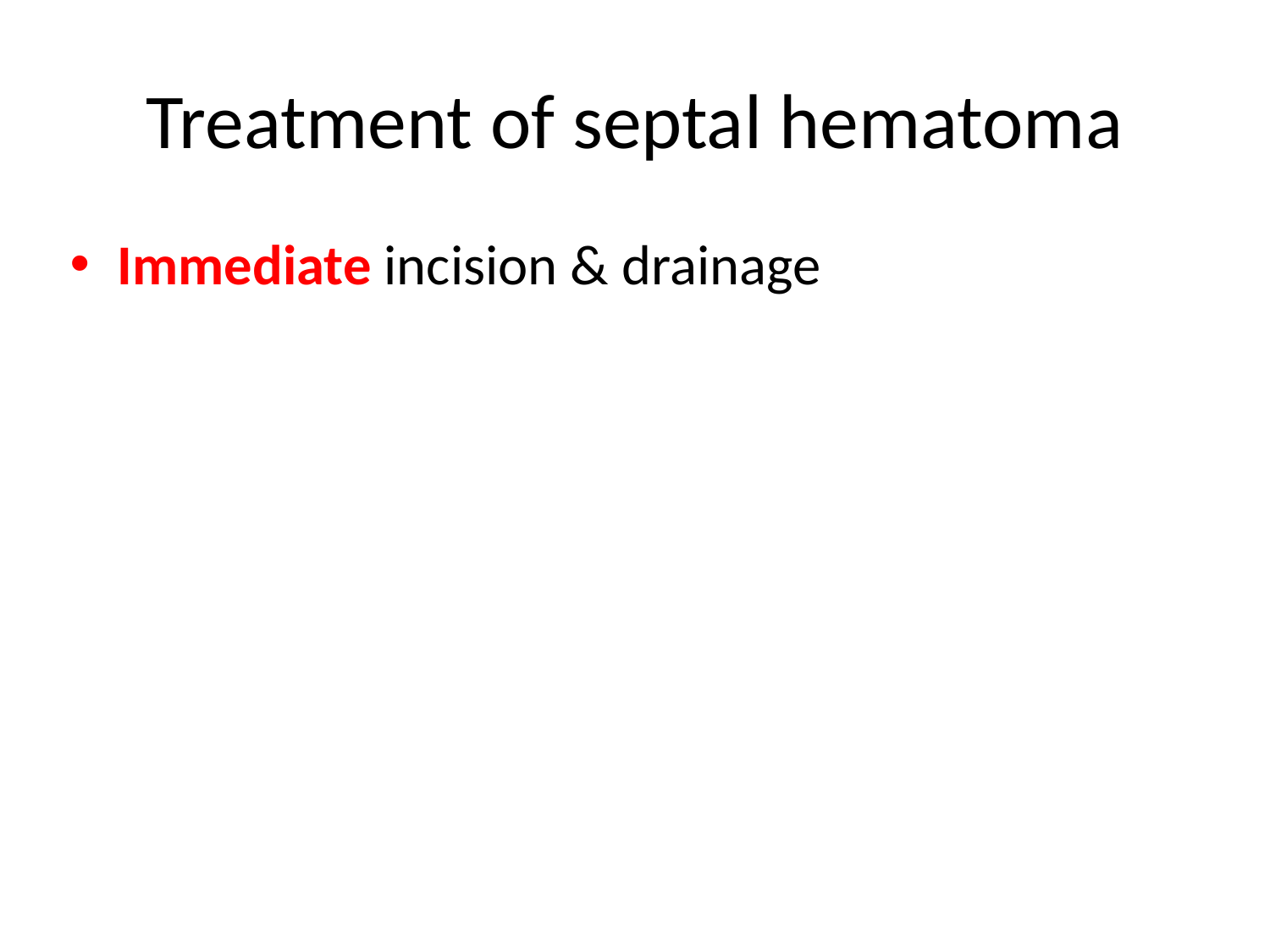

Treatment of septal hematoma
Immediate incision & drainage